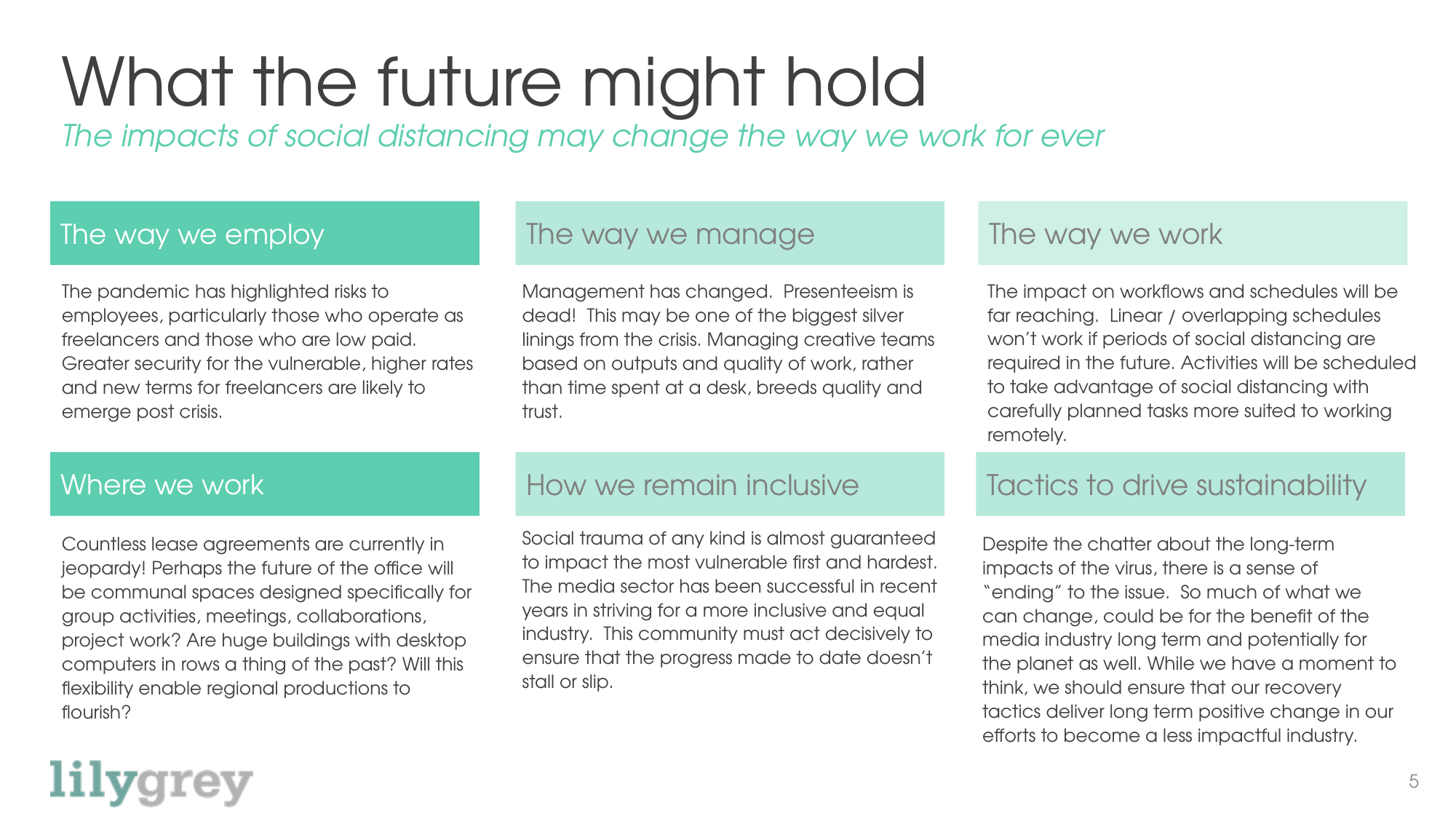

# What the future might hold The impacts of social distancing may change the way we work for ever
The way we employ
The way we manage
The way we work
The impact on workflows and schedules will be far reaching.  Linear / overlapping schedules won’t work if periods of social distancing are required in the future. Activities will be scheduled to take advantage of social distancing with carefully planned tasks more suited to working remotely.
The pandemic has highlighted risks to employees, particularly those who operate as freelancers and those who are low paid.  Greater security for the vulnerable, higher rates and new terms for freelancers are likely to emerge post crisis.

Management has changed.  Presenteeism is dead!  This may be one of the biggest silver linings from the crisis. Managing creative teams based on outputs and quality of work, rather than time spent at a desk, breeds quality and trust.

Where we work
How we remain inclusive
Tactics to drive sustainability
Social trauma of any kind is almost guaranteed to impact the most vulnerable first and hardest. The media sector has been successful in recent years in striving for a more inclusive and equal industry.  This community must act decisively to ensure that the progress made to date doesn’t stall or slip.

Despite the chatter about the long-term impacts of the virus, there is a sense of “ending” to the issue.  So much of what we can change, could be for the benefit of the media industry long term and potentially for the planet as well. While we have a moment to think, we should ensure that our recovery tactics deliver long term positive change in our efforts to become a less impactful industry.
Countless lease agreements are currently in jeopardy! Perhaps the future of the office will be communal spaces designed specifically for group activities, meetings, collaborations, project work? Are huge buildings with desktop computers in rows a thing of the past? Will this flexibility enable regional productions to flourish?
5